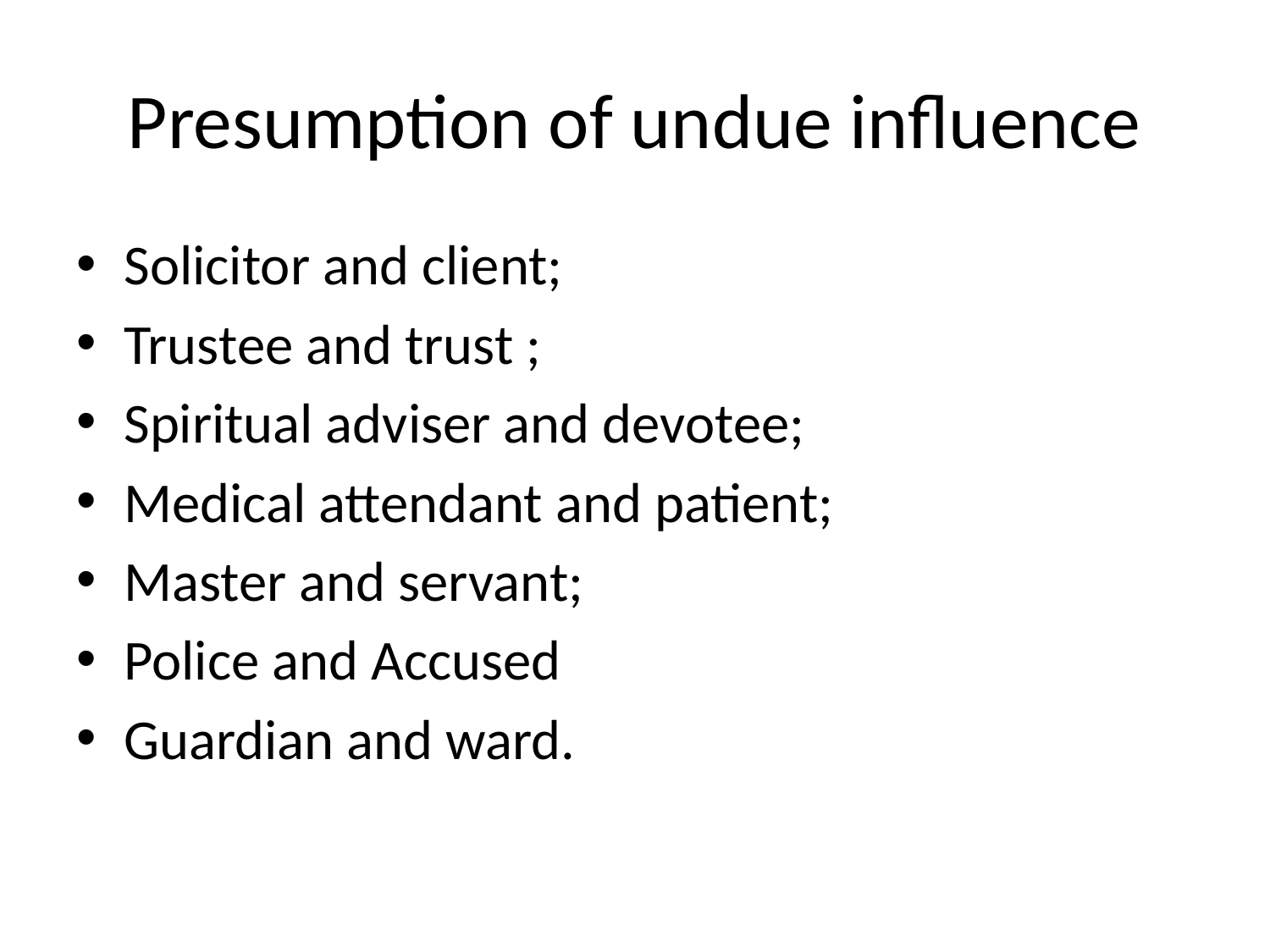

# Presumption of undue influence
Solicitor and client;
Trustee and trust ;
Spiritual adviser and devotee;
Medical attendant and patient;
Master and servant;
Police and Accused
Guardian and ward.